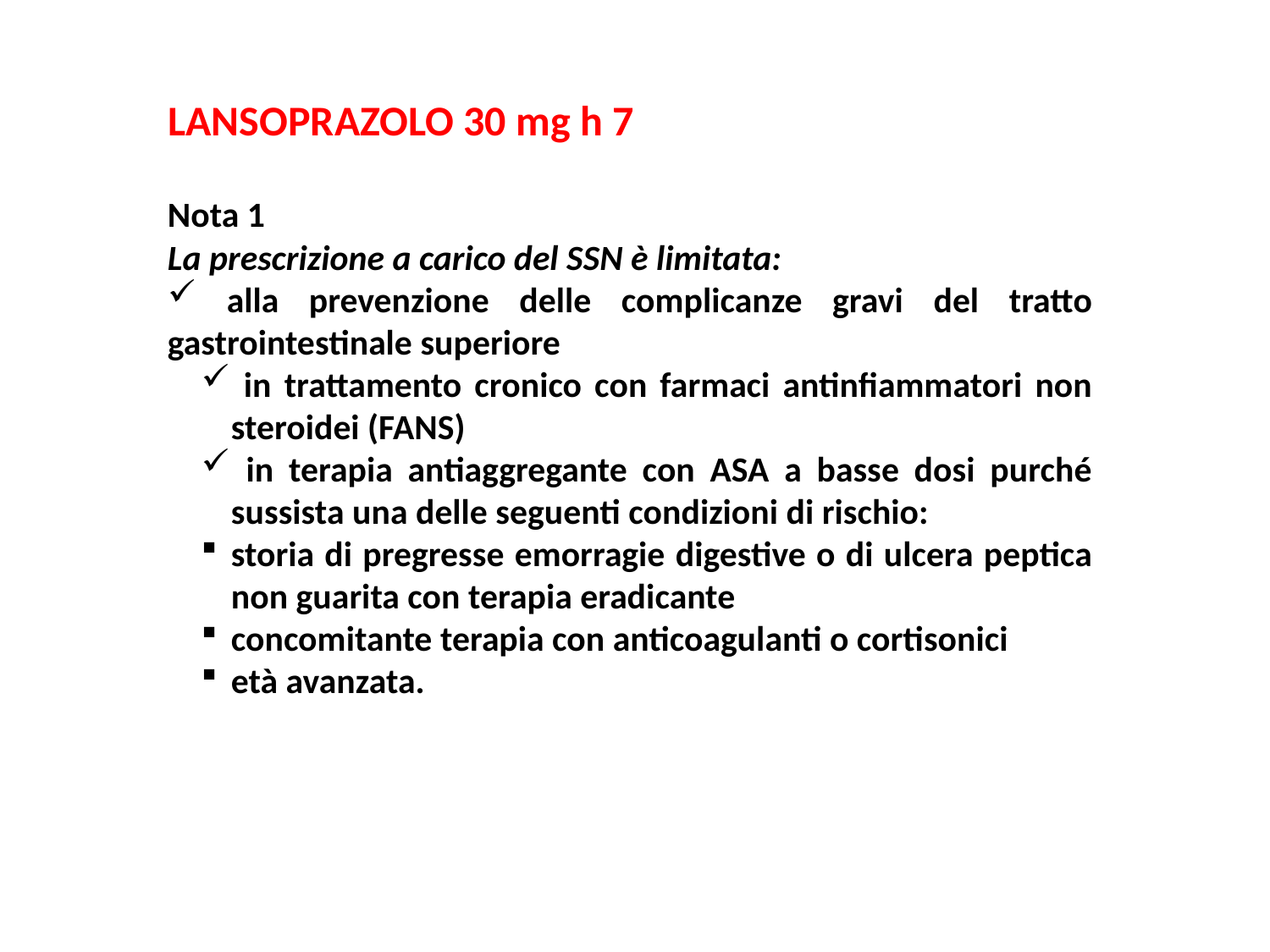

LANSOPRAZOLO 30 mg h 7
Nota 1
La prescrizione a carico del SSN è limitata:
 alla prevenzione delle complicanze gravi del tratto gastrointestinale superiore
 in trattamento cronico con farmaci antinfiammatori non steroidei (FANS)
 in terapia antiaggregante con ASA a basse dosi purché sussista una delle seguenti condizioni di rischio:
storia di pregresse emorragie digestive o di ulcera peptica non guarita con terapia eradicante
concomitante terapia con anticoagulanti o cortisonici
età avanzata.